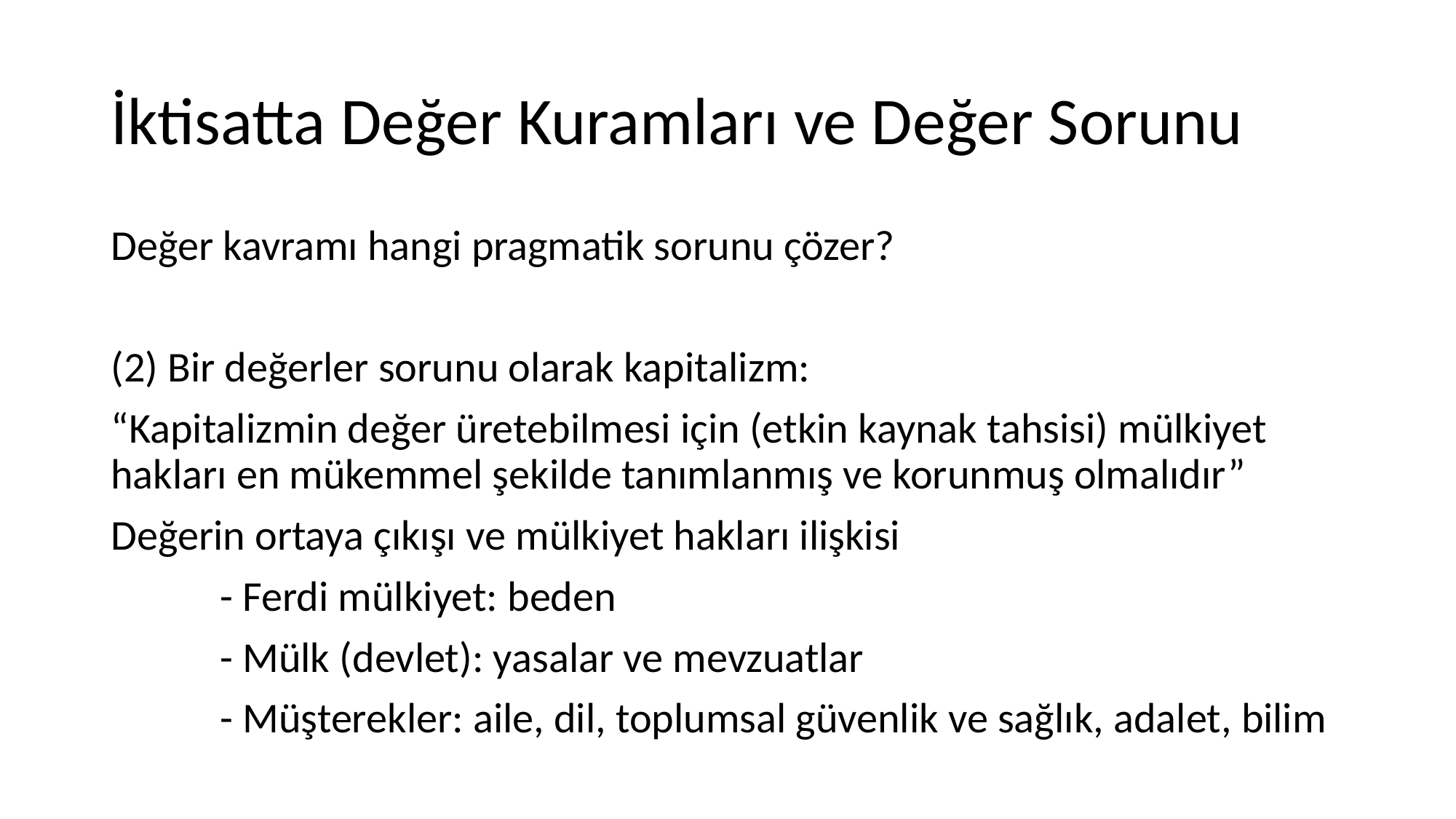

# İktisatta Değer Kuramları ve Değer Sorunu
Değer kavramı hangi pragmatik sorunu çözer?

(2) Bir değerler sorunu olarak kapitalizm:
“Kapitalizmin değer üretebilmesi için (etkin kaynak tahsisi) mülkiyet hakları en mükemmel şekilde tanımlanmış ve korunmuş olmalıdır”
Değerin ortaya çıkışı ve mülkiyet hakları ilişkisi
	- Ferdi mülkiyet: beden
	- Mülk (devlet): yasalar ve mevzuatlar
	- Müşterekler: aile, dil, toplumsal güvenlik ve sağlık, adalet, bilim